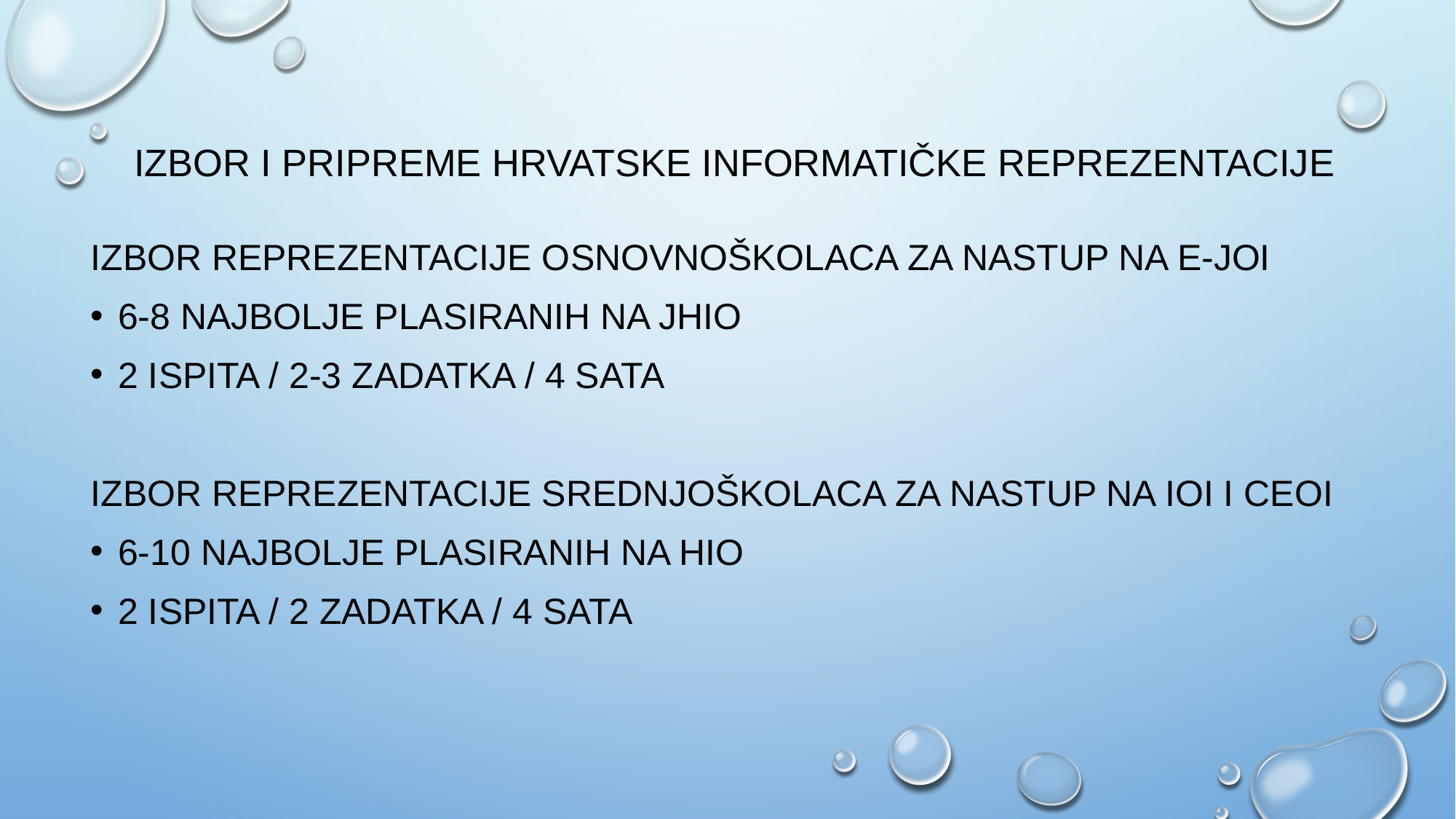

# Izbor i pripreme hrvatske informatičke reprezentacije
Izbor reprezentacije osnovnoškolaca za nastup na e-joi
6-8 najbolje plasiranih na JHIO
2 ispita / 2-3 zadatka / 4 sata

Izbor reprezentacije srednjoškolaca za nastup na ioi i ceoi
6-10 najbolje plasiranih na HIO
2 ispita / 2 zadatka / 4 sata